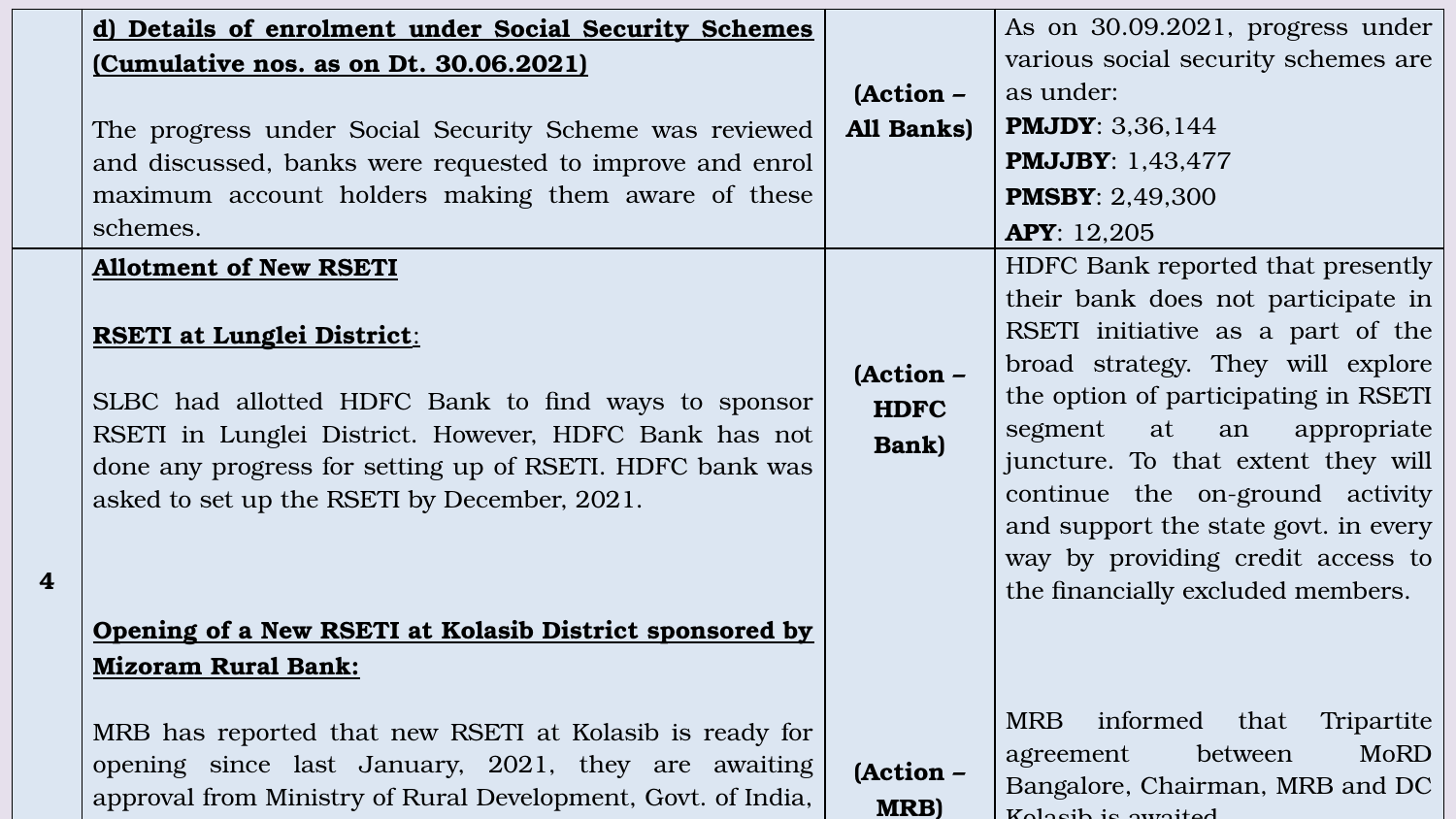

|  | d) Details of enrolment under Social Security Schemes (Cumulative nos. as on Dt. 30.06.2021) The progress under Social Security Scheme was reviewed and discussed, banks were requested to improve and enrol maximum account holders making them aware of these schemes. | (Action – All Banks) | As on 30.09.2021, progress under various social security schemes are as under: PMJDY: 3,36,144 PMJJBY: 1,43,477 PMSBY: 2,49,300 APY: 12,205 |
| --- | --- | --- | --- |
| 4 | Allotment of New RSETI RSETI at Lunglei District: SLBC had allotted HDFC Bank to find ways to sponsor RSETI in Lunglei District. However, HDFC Bank has not done any progress for setting up of RSETI. HDFC bank was asked to set up the RSETI by December, 2021. Opening of a New RSETI at Kolasib District sponsored by Mizoram Rural Bank:   MRB has reported that new RSETI at Kolasib is ready for opening since last January, 2021, they are awaiting approval from Ministry of Rural Development, Govt. of India, New Delhi. Tripartite Agreement between MoRD- Director RSETI Bangalore and Chairman MRB is yet to be executed. | (Action – HDFC Bank) (Action – MRB) | HDFC Bank reported that presently their bank does not participate in RSETI initiative as a part of the broad strategy. They will explore the option of participating in RSETI segment at an appropriate juncture. To that extent they will continue the on-ground activity and support the state govt. in every way by providing credit access to the financially excluded members. MRB informed that Tripartite agreement between MoRD Bangalore, Chairman, MRB and DC Kolasib is awaited. |